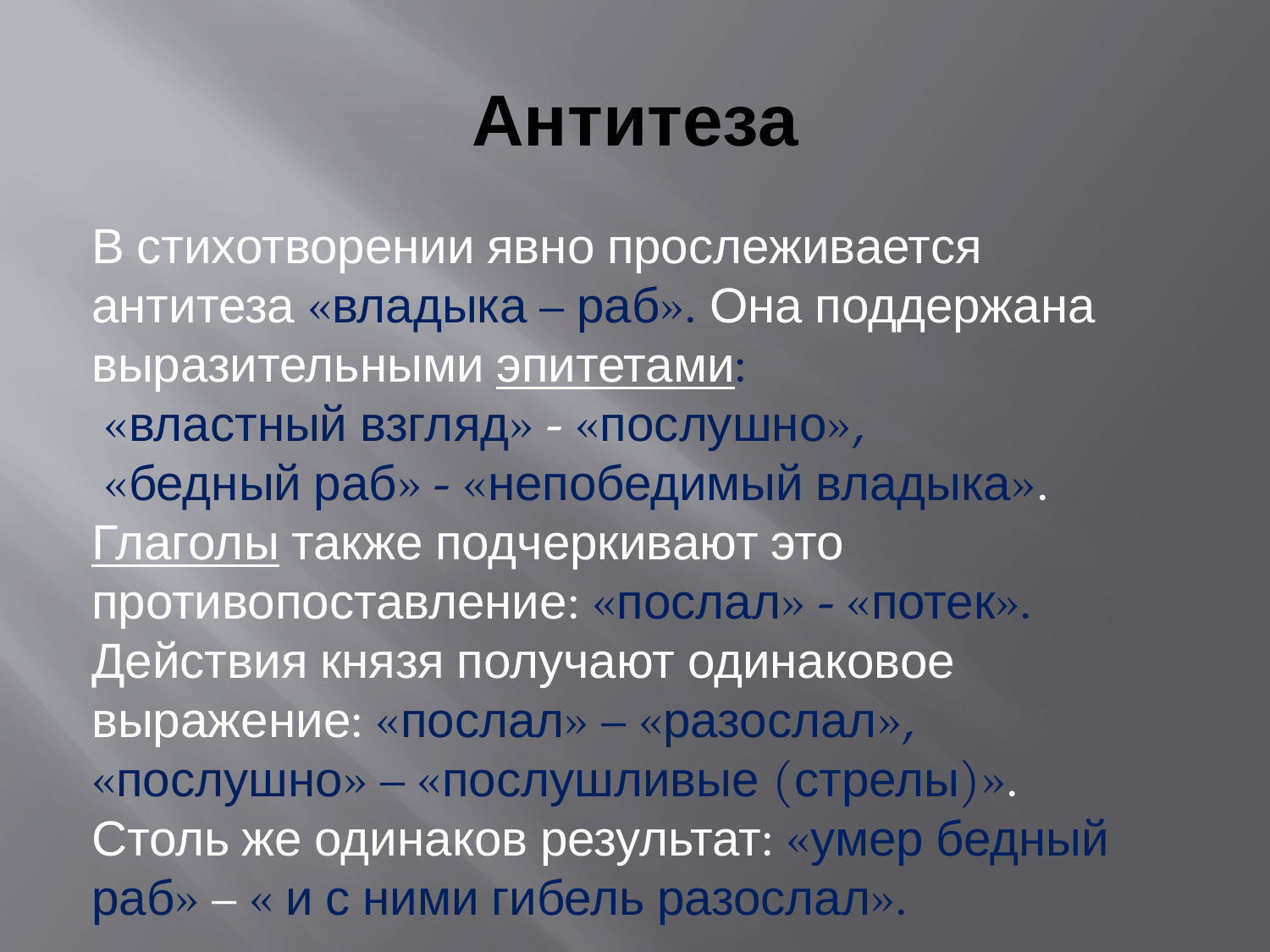

# Антитеза
В стихотворении явно прослеживается антитеза «владыка – раб». Она поддержана выразительными эпитетами:
 «властный взгляд» - «послушно»,
 «бедный раб» - «непобедимый владыка». Глаголы также подчеркивают это противопоставление: «послал» - «потек». Действия князя получают одинаковое выражение: «послал» – «разослал», «послушно» – «послушливые (стрелы)».
Столь же одинаков результат: «умер бедный раб» – « и с ними гибель разослал».